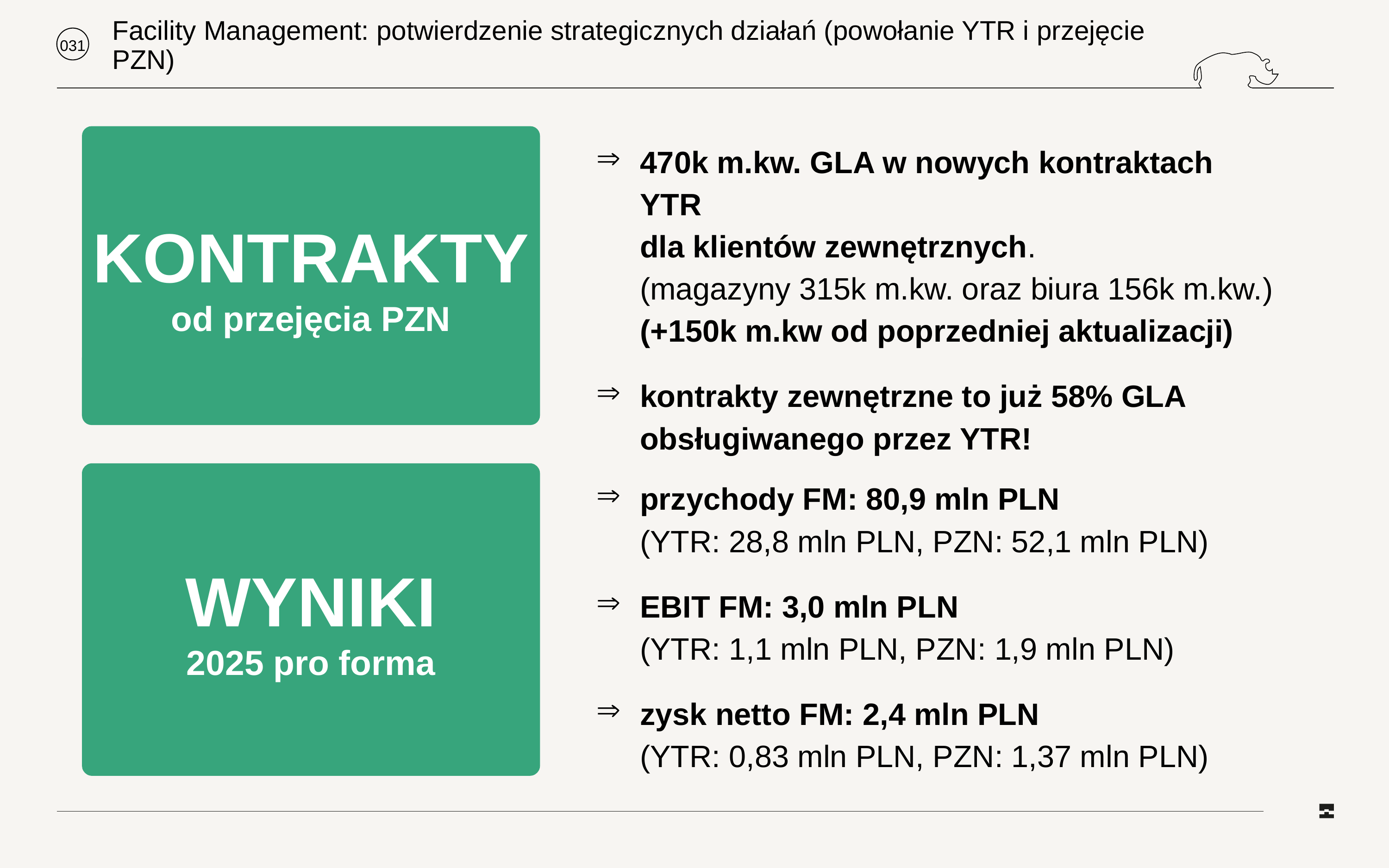

# Facility Management: potwierdzenie strategicznych działań (powołanie YTR i przejęcie PZN)
031
KONTRAKTY
od przejęcia PZN
470k m.kw. GLA w nowych kontraktach YTR
dla klientów zewnętrznych.
(magazyny 315k m.kw. oraz biura 156k m.kw.)
(+150k m.kw od poprzedniej aktualizacji)
kontrakty zewnętrzne to już 58% GLA
obsługiwanego przez YTR!
WYNIKI
2025 pro forma
przychody FM: 80,9 mln PLN
(YTR: 28,8 mln PLN, PZN: 52,1 mln PLN)
EBIT FM: 3,0 mln PLN
(YTR: 1,1 mln PLN, PZN: 1,9 mln PLN)
zysk netto FM: 2,4 mln PLN
(YTR: 0,83 mln PLN, PZN: 1,37 mln PLN)